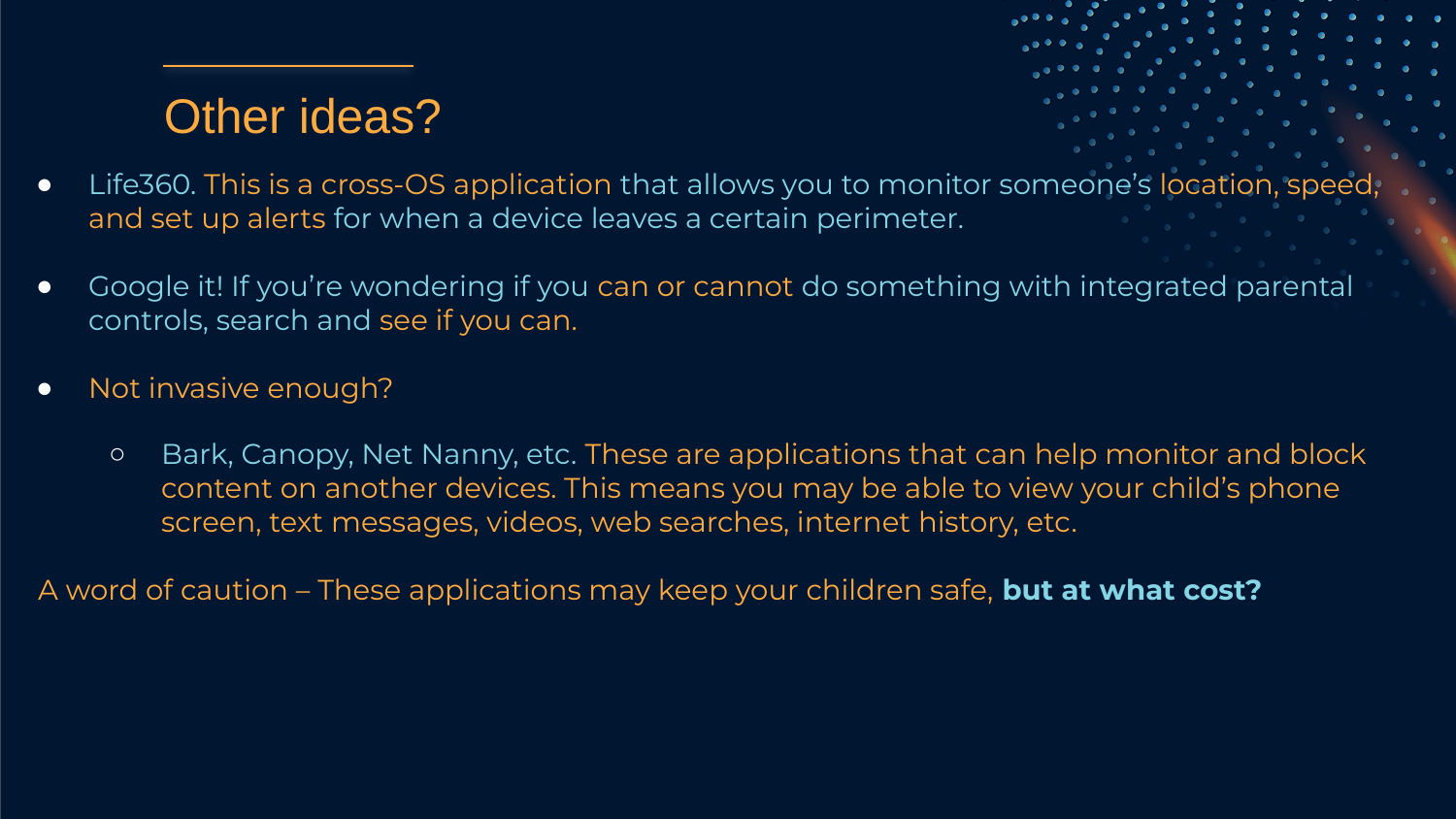

# Other ideas?
Life360. This is a cross-OS application that allows you to monitor someone’s location, speed, and set up alerts for when a device leaves a certain perimeter.

Google it! If you’re wondering if you can or cannot do something with integrated parental controls, search and see if you can.

Not invasive enough?
Bark, Canopy, Net Nanny, etc. These are applications that can help monitor and block content on another devices. This means you may be able to view your child’s phone screen, text messages, videos, web searches, internet history, etc.

A word of caution – These applications may keep your children safe, but at what cost?